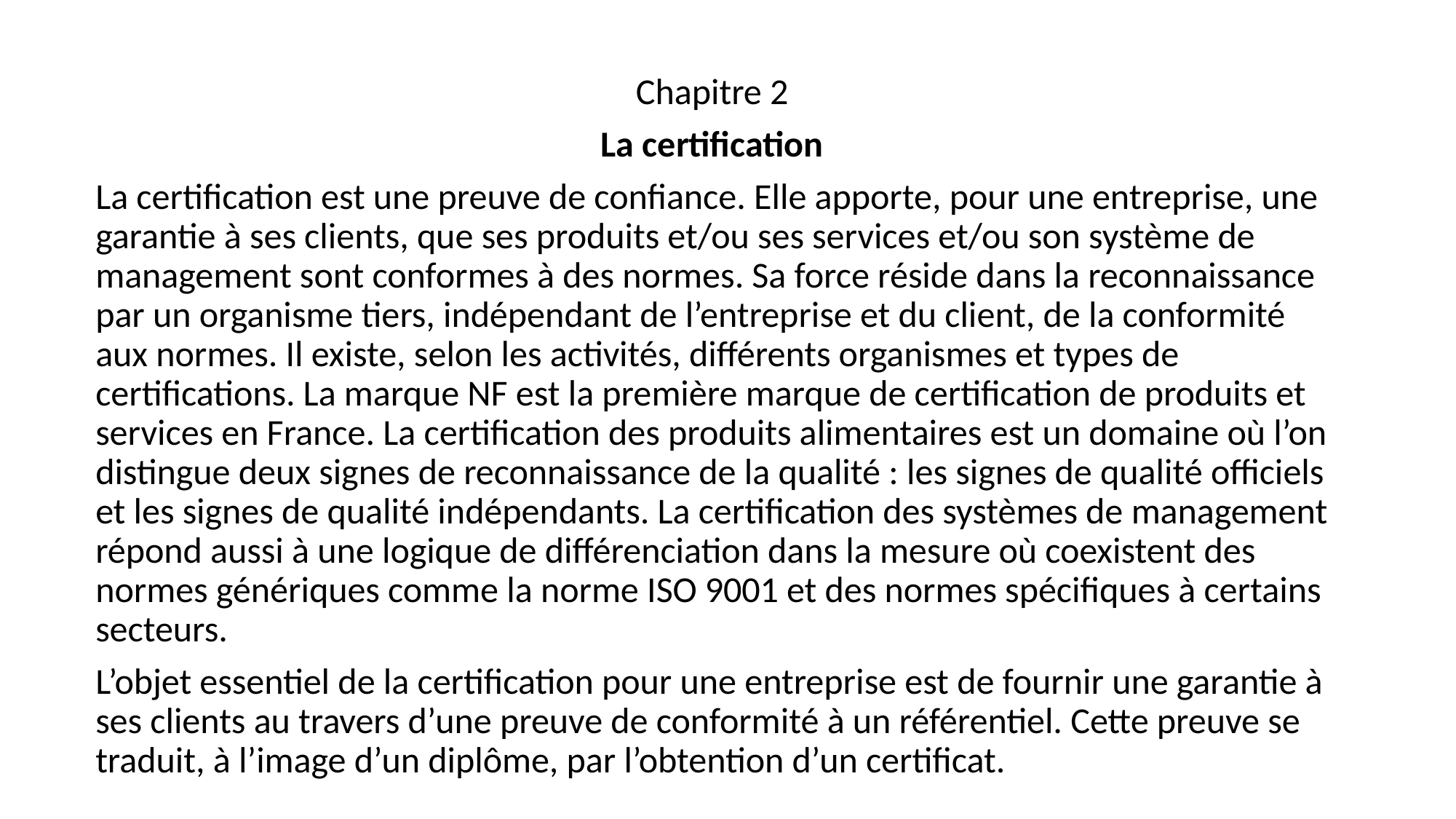

Chapitre 2
La certification
La certification est une preuve de confiance. Elle apporte, pour une entreprise, une garantie à ses clients, que ses produits et/ou ses services et/ou son système de management sont conformes à des normes. Sa force réside dans la reconnaissance par un organisme tiers, indépendant de l’entreprise et du client, de la conformité aux normes. Il existe, selon les activités, différents organismes et types de certifications. La marque NF est la première marque de certification de produits et services en France. La certification des produits alimentaires est un domaine où l’on distingue deux signes de reconnaissance de la qualité : les signes de qualité officiels et les signes de qualité indépendants. La certification des systèmes de management répond aussi à une logique de différenciation dans la mesure où coexistent des normes génériques comme la norme ISO 9001 et des normes spécifiques à certains secteurs.
L’objet essentiel de la certification pour une entreprise est de fournir une garantie à ses clients au travers d’une preuve de conformité à un référentiel. Cette preuve se traduit, à l’image d’un diplôme, par l’obtention d’un certificat.